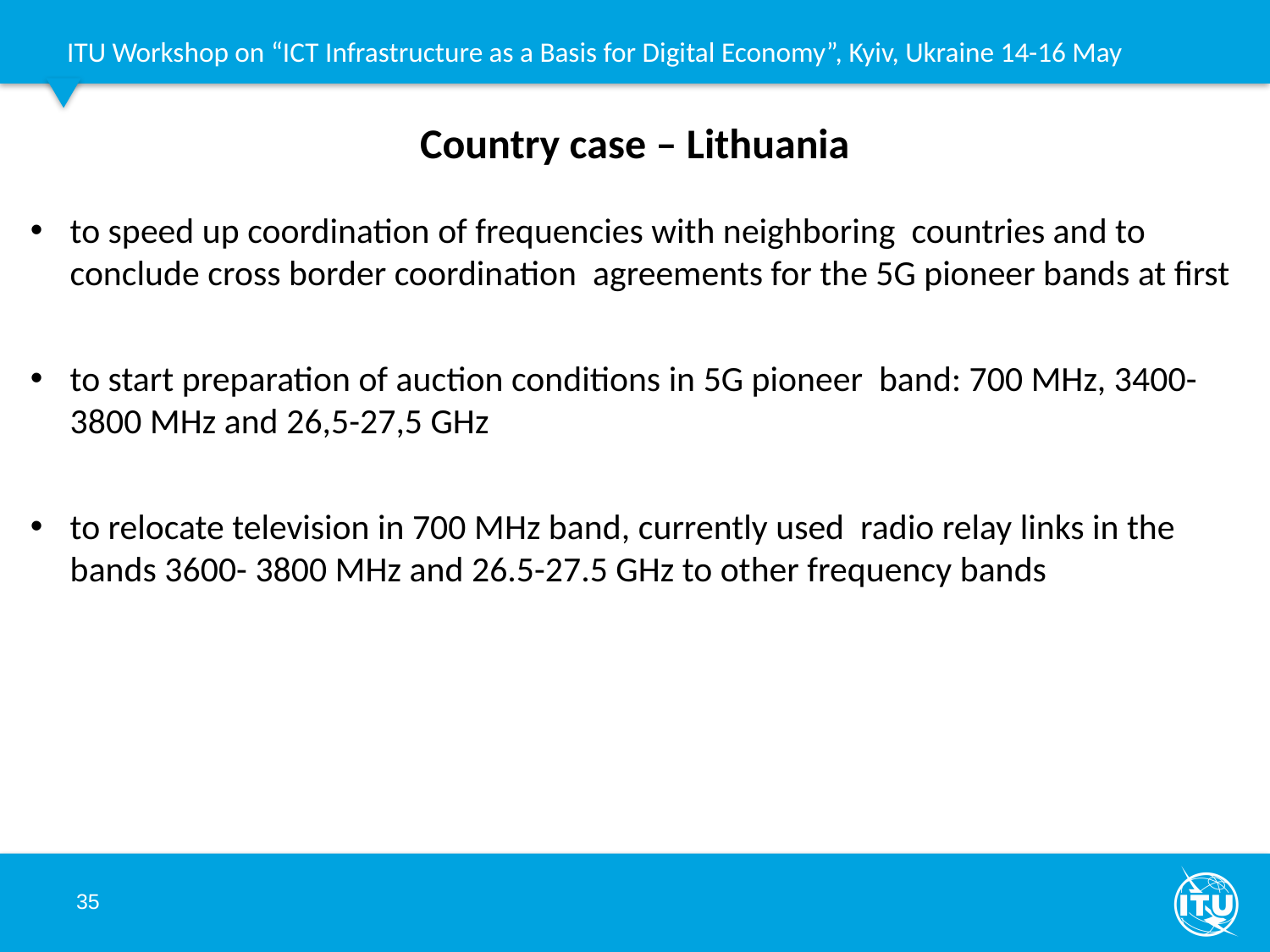

# Country case – Lithuania
to speed up coordination of frequencies with neighboring  countries and to conclude cross border coordination  agreements for the 5G pioneer bands at first

to start preparation of auction conditions in 5G pioneer  band: 700 MHz, 3400-3800 MHz and 26,5-27,5 GHz

to relocate television in 700 MHz band, currently used  radio relay links in the bands 3600- 3800 MHz and 26.5-27.5 GHz to other frequency bands

35